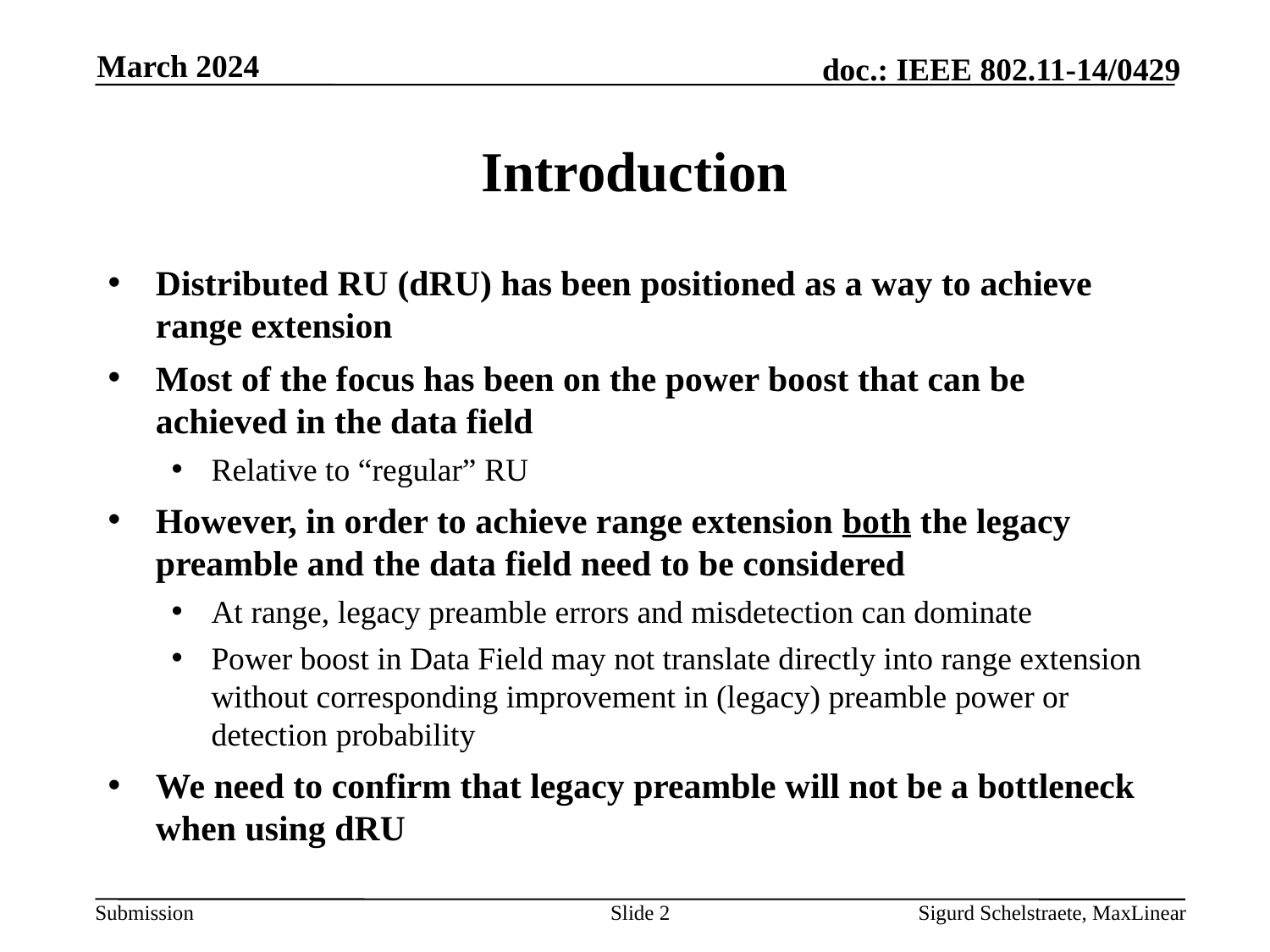

March 2024
# Introduction
Distributed RU (dRU) has been positioned as a way to achieve range extension
Most of the focus has been on the power boost that can be achieved in the data field
Relative to “regular” RU
However, in order to achieve range extension both the legacy preamble and the data field need to be considered
At range, legacy preamble errors and misdetection can dominate
Power boost in Data Field may not translate directly into range extension without corresponding improvement in (legacy) preamble power or detection probability
We need to confirm that legacy preamble will not be a bottleneck when using dRU
Slide 2
Sigurd Schelstraete, MaxLinear